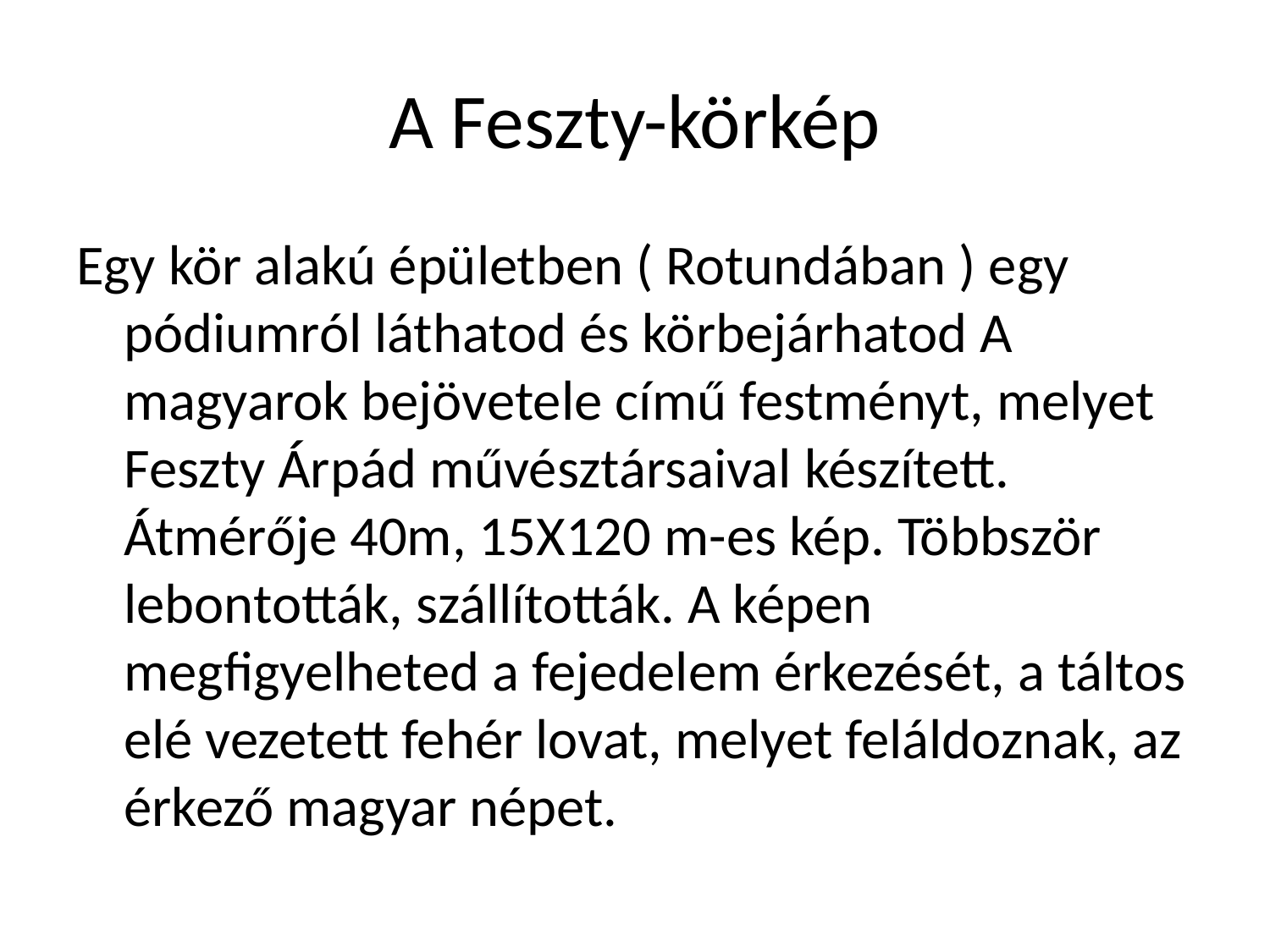

# A Feszty-körkép
Egy kör alakú épületben ( Rotundában ) egy pódiumról láthatod és körbejárhatod A magyarok bejövetele című festményt, melyet Feszty Árpád művésztársaival készített. Átmérője 40m, 15X120 m-es kép. Többször lebontották, szállították. A képen megfigyelheted a fejedelem érkezését, a táltos elé vezetett fehér lovat, melyet feláldoznak, az érkező magyar népet.